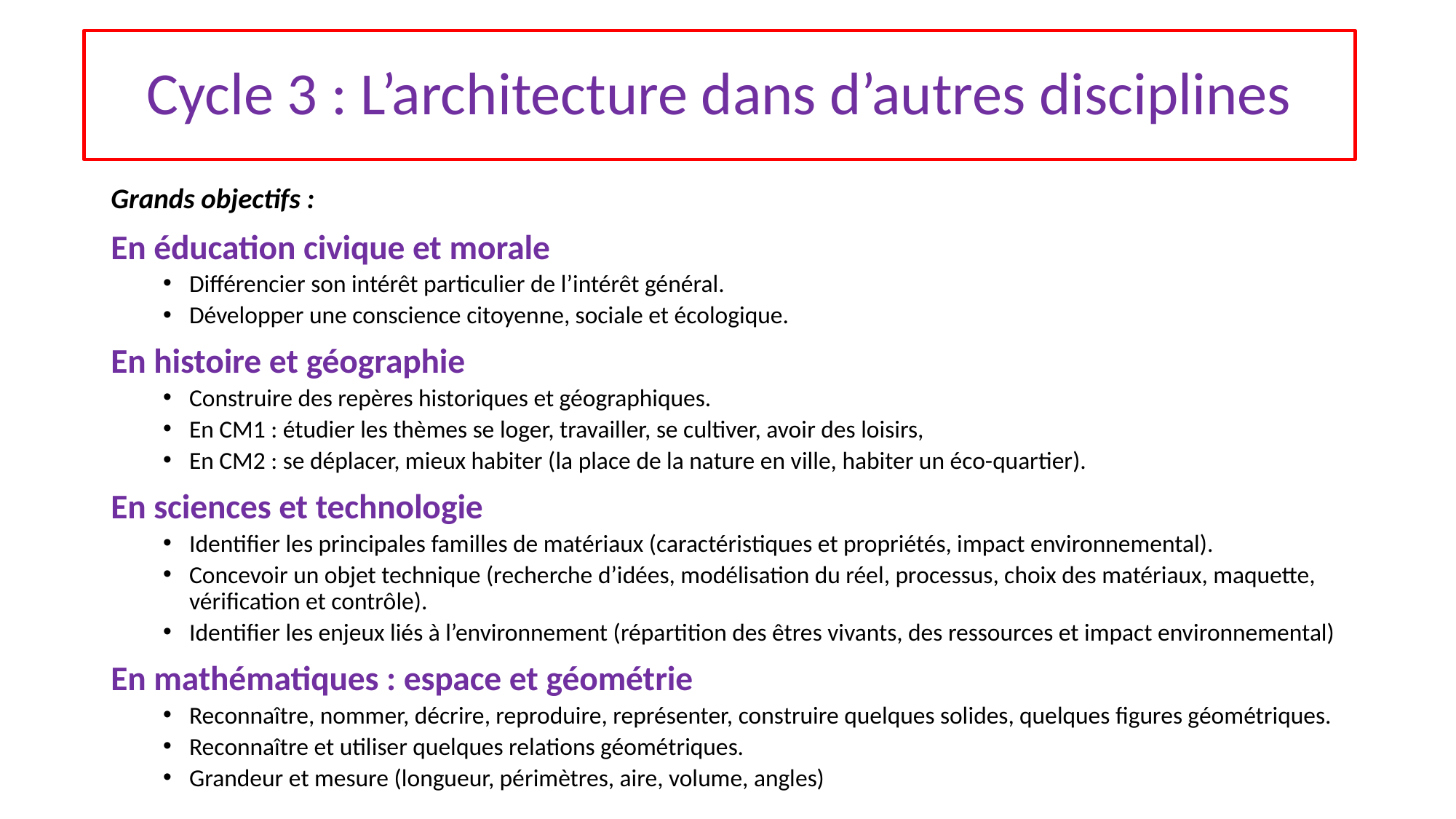

# Cycle 3 : L’architecture dans d’autres disciplines
Grands objectifs :
En éducation civique et morale
Différencier son intérêt particulier de l’intérêt général.
Développer une conscience citoyenne, sociale et écologique.
En histoire et géographie
Construire des repères historiques et géographiques.
En CM1 : étudier les thèmes se loger, travailler, se cultiver, avoir des loisirs,
En CM2 : se déplacer, mieux habiter (la place de la nature en ville, habiter un éco-quartier).
En sciences et technologie
Identifier les principales familles de matériaux (caractéristiques et propriétés, impact environnemental).
Concevoir un objet technique (recherche d’idées, modélisation du réel, processus, choix des matériaux, maquette, vérification et contrôle).
Identifier les enjeux liés à l’environnement (répartition des êtres vivants, des ressources et impact environnemental)
En mathématiques : espace et géométrie
Reconnaître, nommer, décrire, reproduire, représenter, construire quelques solides, quelques figures géométriques.
Reconnaître et utiliser quelques relations géométriques.
Grandeur et mesure (longueur, périmètres, aire, volume, angles)